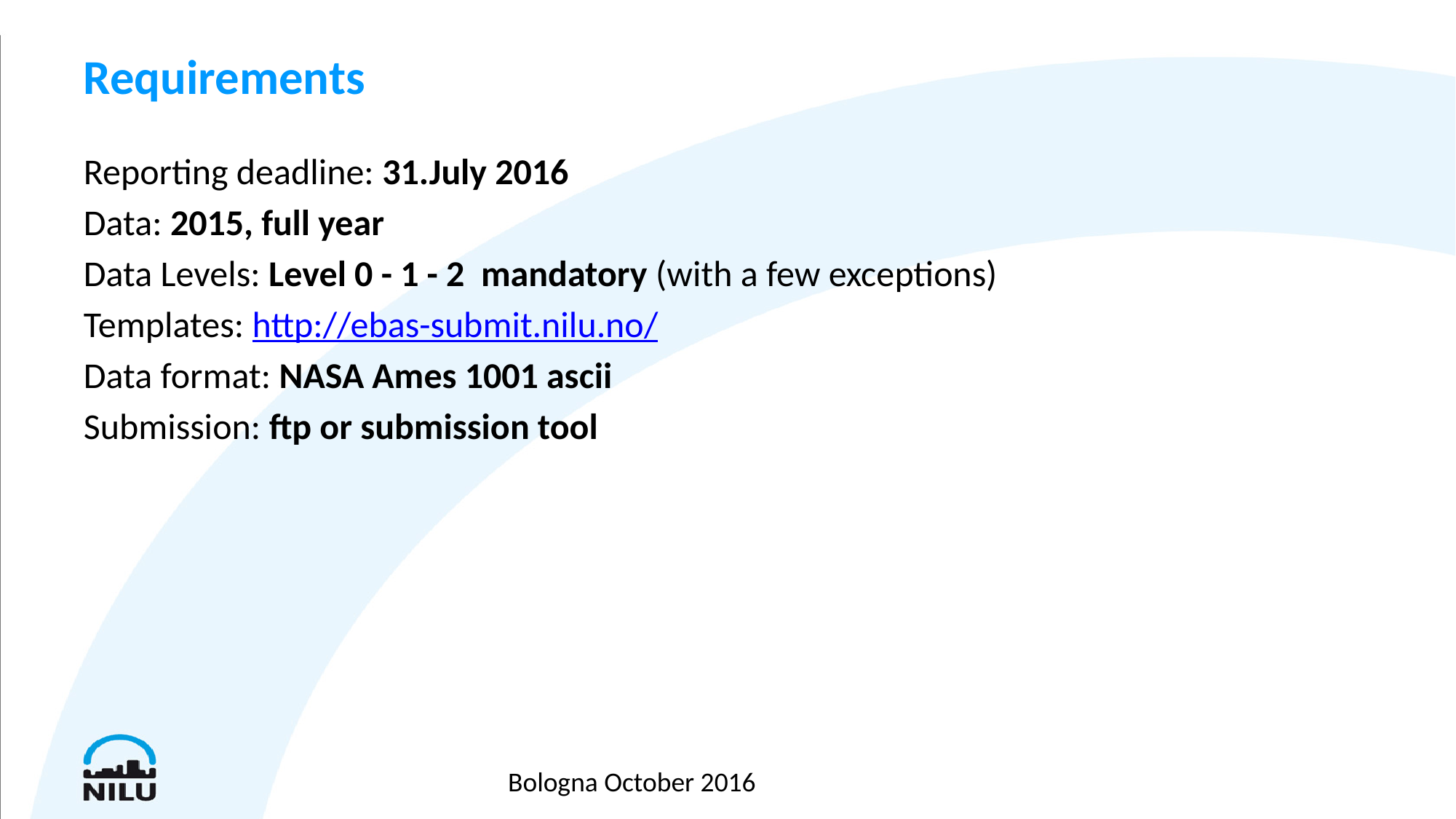

# Requirements
Reporting deadline: 31.July 2016
Data: 2015, full year
Data Levels: Level 0 - 1 - 2  mandatory (with a few exceptions)
Templates: http://ebas-submit.nilu.no/
Data format: NASA Ames 1001 ascii
Submission: ftp or submission tool

Bologna October 2016